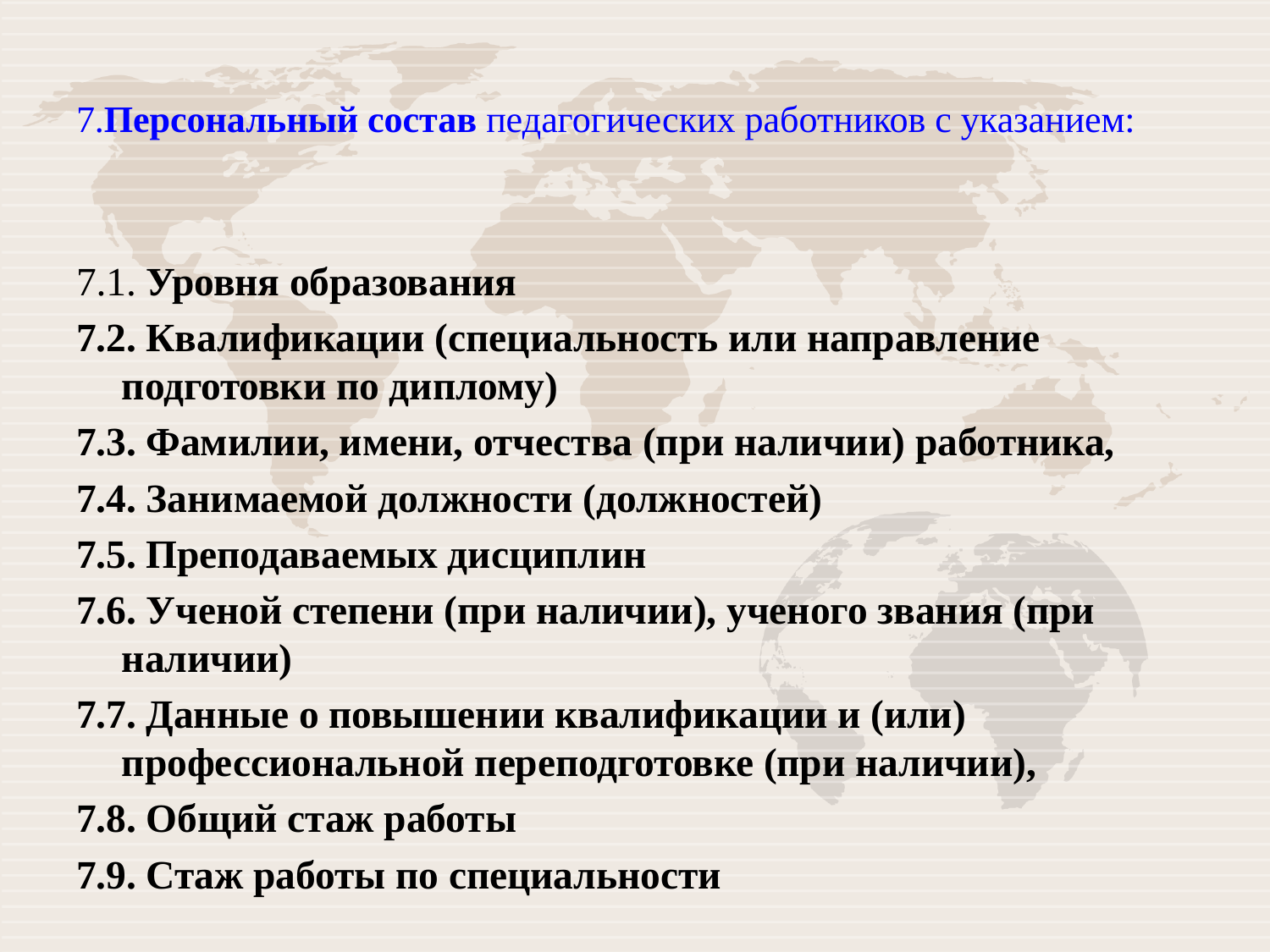

# 7.Персональный состав педагогических работников с указанием:

7.1. Уровня образования
7.2. Квалификации (специальность или направление подготовки по диплому)
7.3. Фамилии, имени, отчества (при наличии) работника,
7.4. Занимаемой должности (должностей)
7.5. Преподаваемых дисциплин
7.6. Ученой степени (при наличии), ученого звания (при наличии)
7.7. Данные о повышении квалификации и (или) профессиональной переподготовке (при наличии),
7.8. Общий стаж работы
7.9. Стаж работы по специальности